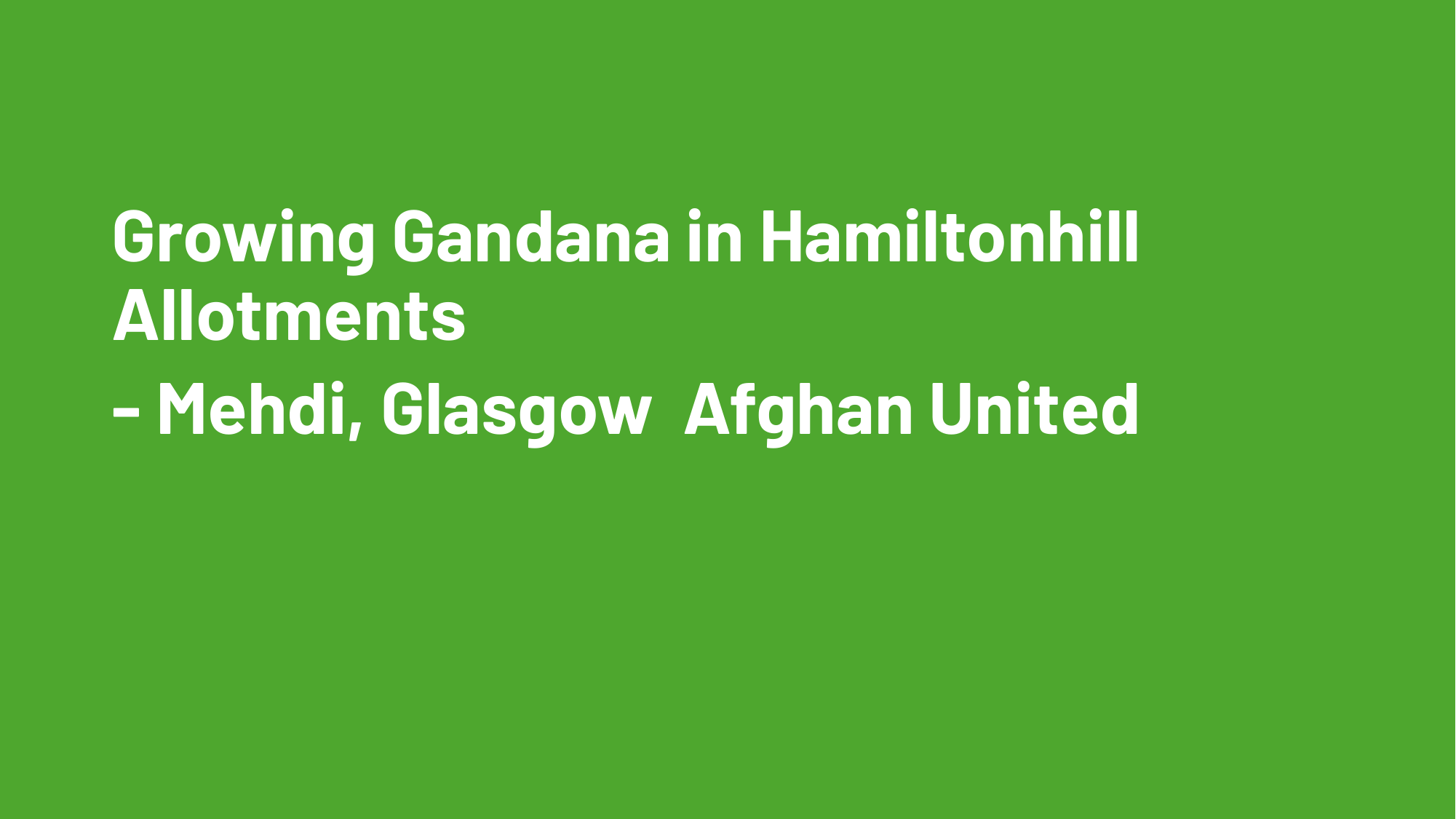

Growing Gandana in Hamiltonhill Allotments
- Mehdi, Glasgow  Afghan United